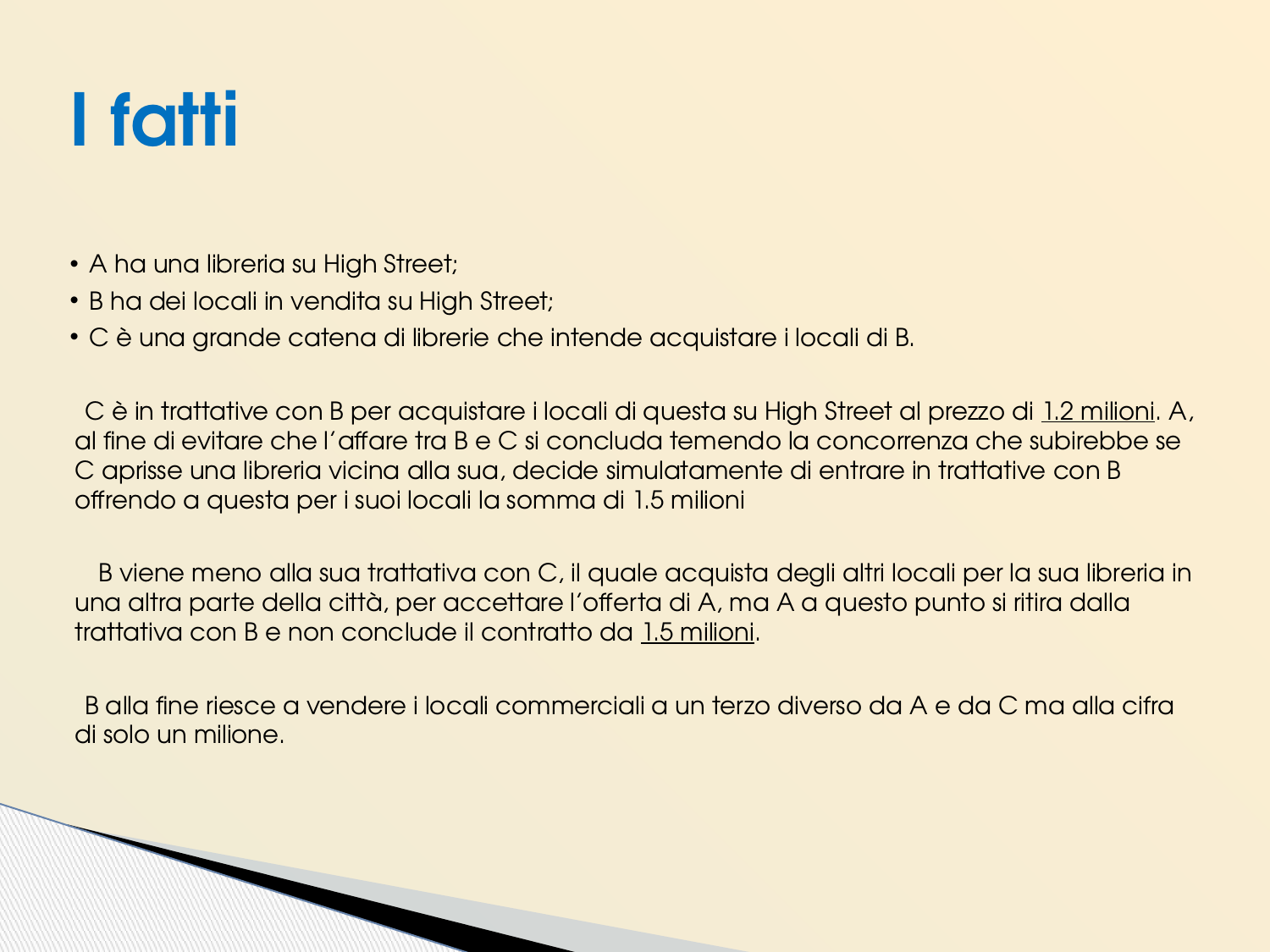

# I fatti

A ha una libreria su High Street;
B ha dei locali in vendita su High Street;
C è una grande catena di librerie che intende acquistare i locali di B.

C è in trattative con B per acquistare i locali di questa su High Street al prezzo di 1.2 milioni. A, al fine di evitare che l’affare tra B e C si concluda temendo la concorrenza che subirebbe se C aprisse una libreria vicina alla sua, decide simulatamente di entrare in trattative con B offrendo a questa per i suoi locali la somma di 1.5 milioni

  B viene meno alla sua trattativa con C, il quale acquista degli altri locali per la sua libreria in una altra parte della città, per accettare l’offerta di A, ma A a questo punto si ritira dalla trattativa con B e non conclude il contratto da 1.5 milioni.

B alla fine riesce a vendere i locali commerciali a un terzo diverso da A e da C ma alla cifra di solo un milione.